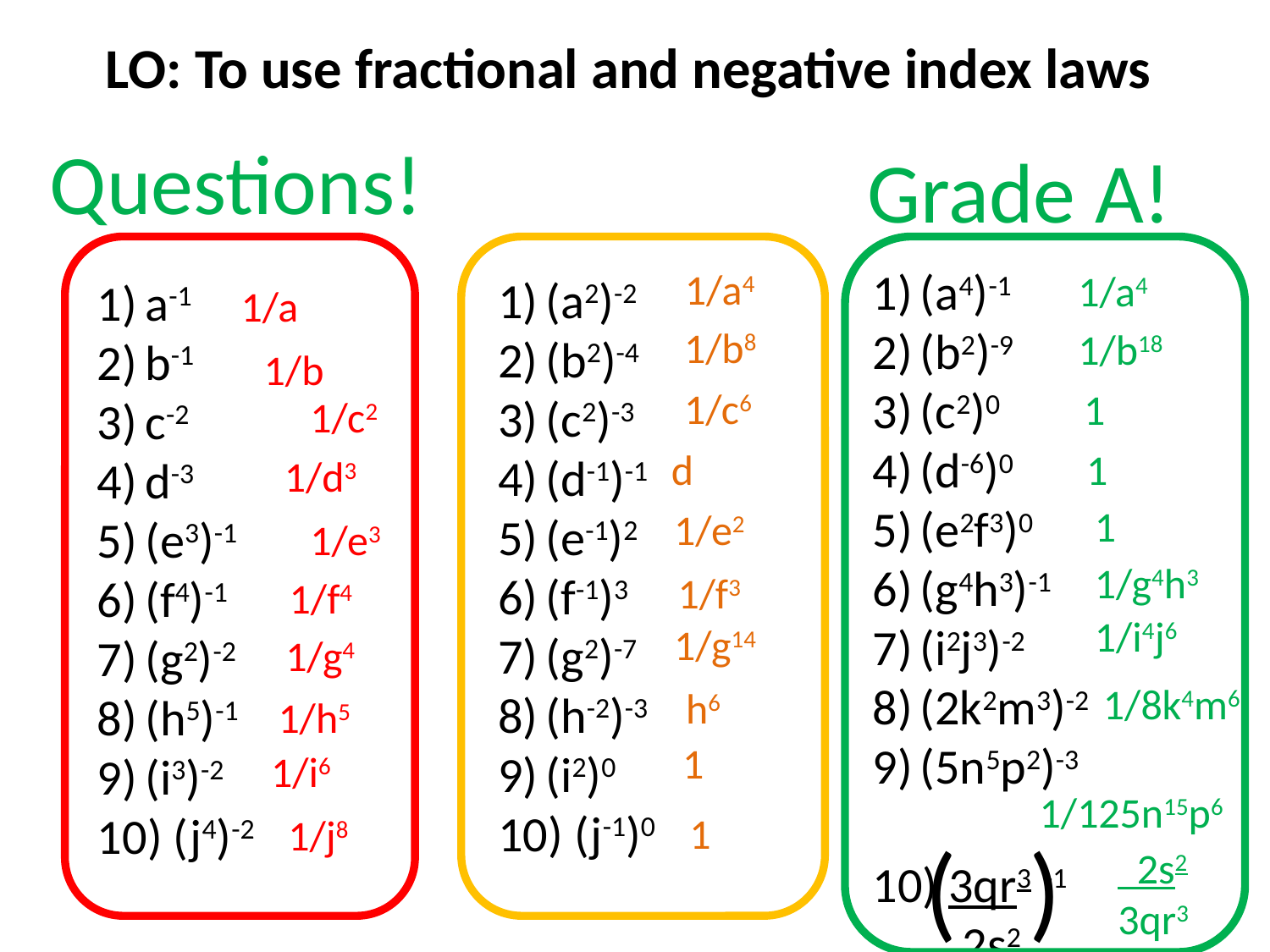

LO: To use fractional and negative index laws
# Questions!
Grade A!

(a4)-1
(b2)-9
(c2)0
(d-6)0
(e2f3)0
(g4h3)-1
(i2j3)-2
(2k2m3)-2
(5n5p2)-3

 3qr3  -1
        2s2

(a2)-2
(b2)-4
(c2)-3
(d-1)-1
(e-1)2
(f-1)3
(g2)-7
(h-2)-3
(i2)0
 (j-1)0

a-1
b-1
c-2
d-3
(e3)-1
(f4)-1
(g2)-2
(h5)-1
(i3)-2
 (j4)-2

1/a4
1/a4
1/a
1/b8
1/b18
1/b
1/c6
1
1/c2
d
1
1/d3
1
1/e2
1/e3
1/g4h3
1/f3
1/f4
1/i4j6
1/g14
1/g4
1/8k4m6
h6
1/h5
1
1/i6
1/125n15p6
1
1/j8
(   )
  2s2
3qr3